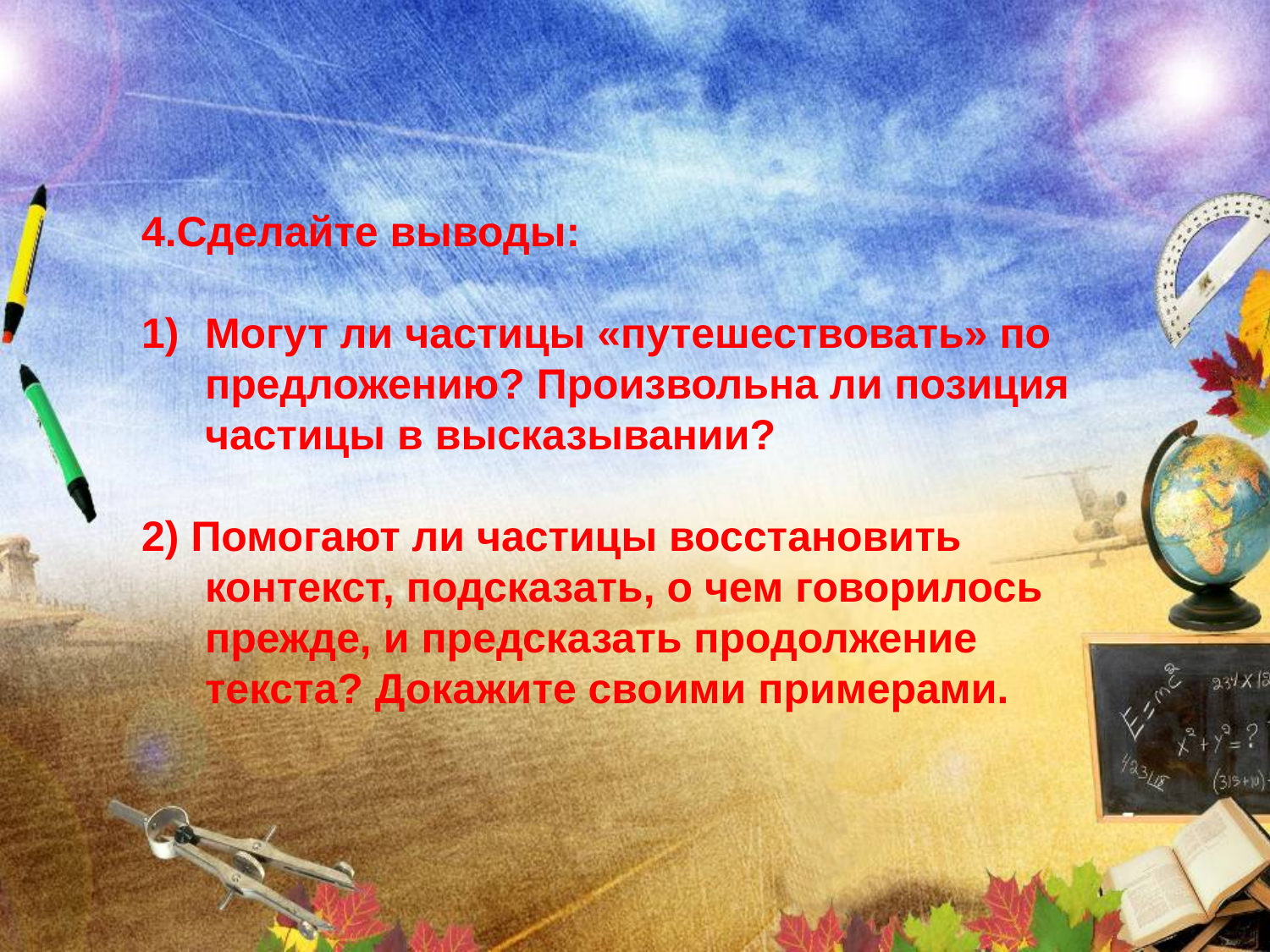

4.Сделайте выводы:

Могут ли частицы «путешествовать» по предложению? Произвольна ли позиция частицы в высказывании?

2) Помогают ли частицы восстановить контекст, подсказать, о чем говорилось прежде, и предсказать продолжение текста? Докажите своими примерами.